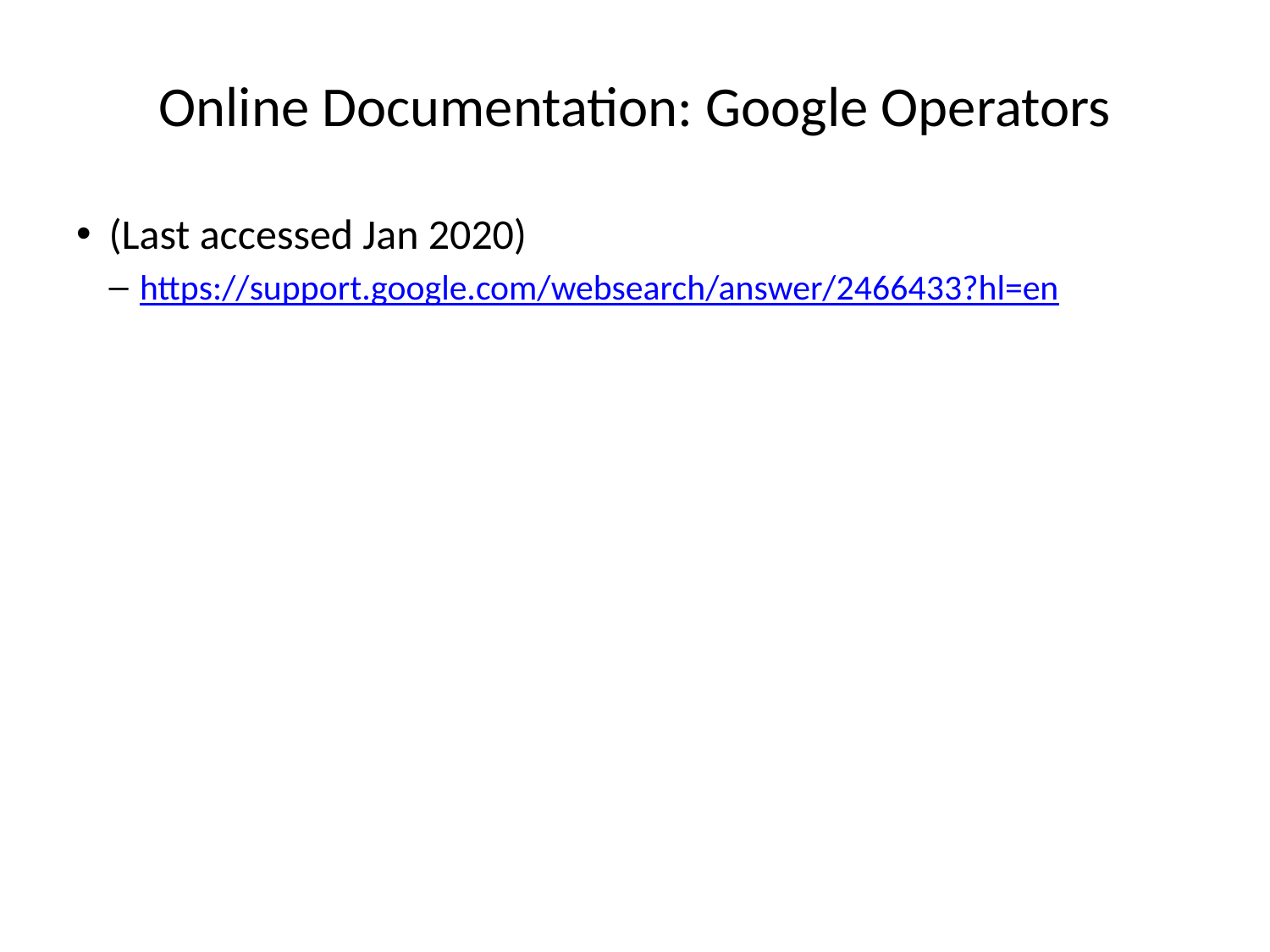

# Online Documentation: Google Operators
(Last accessed Jan 2020)
https://support.google.com/websearch/answer/2466433?hl=en